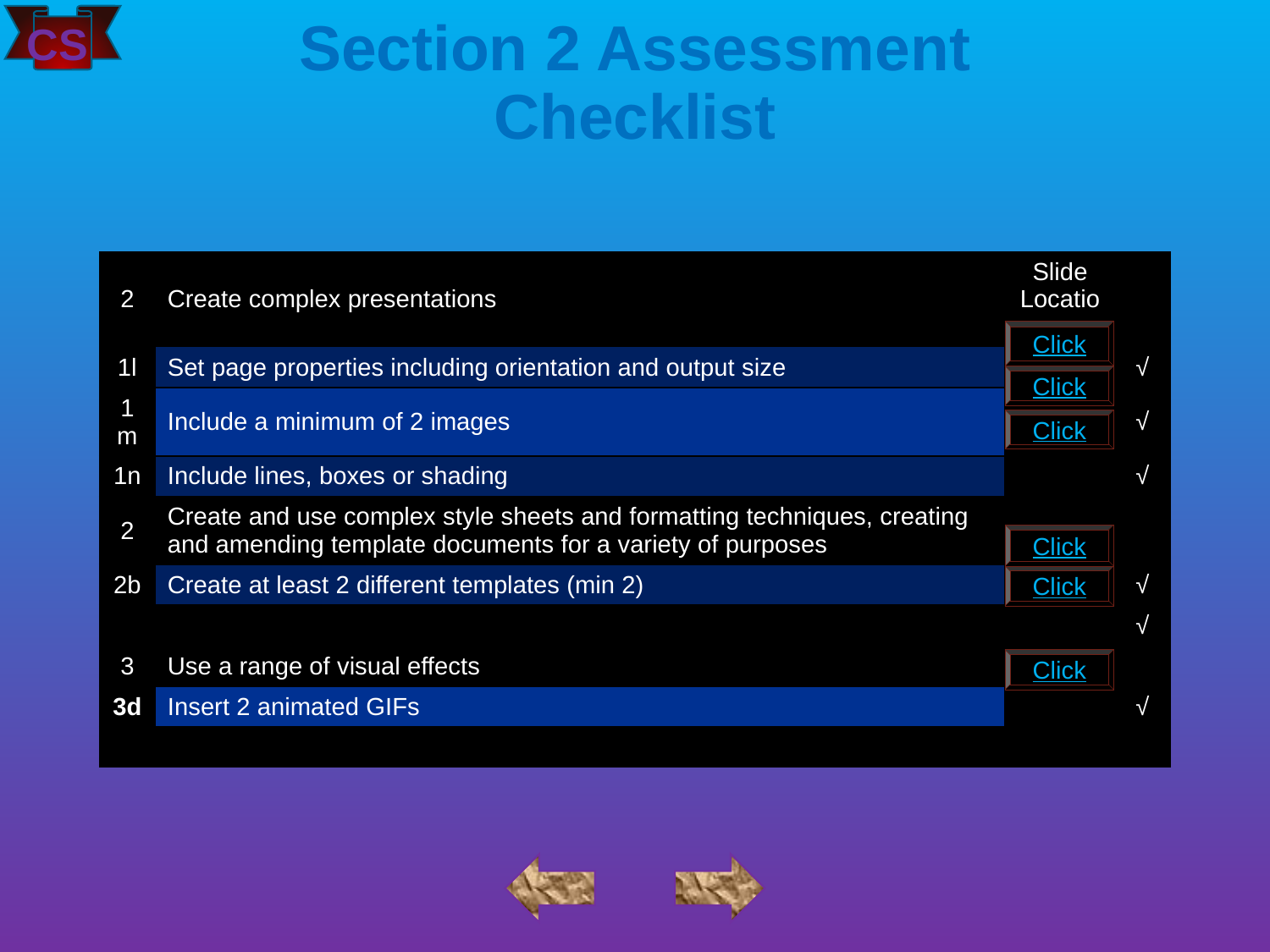

CS
# Section 2 Assessment Checklist
| 2 | Create complex presentations | Slide Location |  |
| --- | --- | --- | --- |
| 1l | Set page properties including orientation and output size |  | √ |
| 1m | Include a minimum of 2 images |  | √ |
| 1n | Include lines, boxes or shading |  | √ |
| 2 | Create and use complex style sheets and formatting techniques, creating and amending template documents for a variety of purposes |  |  |
| 2b | Create at least 2 different templates (min 2) |  | √ |
|  |  |  | √ |
| 3 | Use a range of visual effects |  |  |
| 3d | Insert 2 animated GIFs |  | √ |
|  |  |  |  |
Click
Click
Click
Click
Click
Click